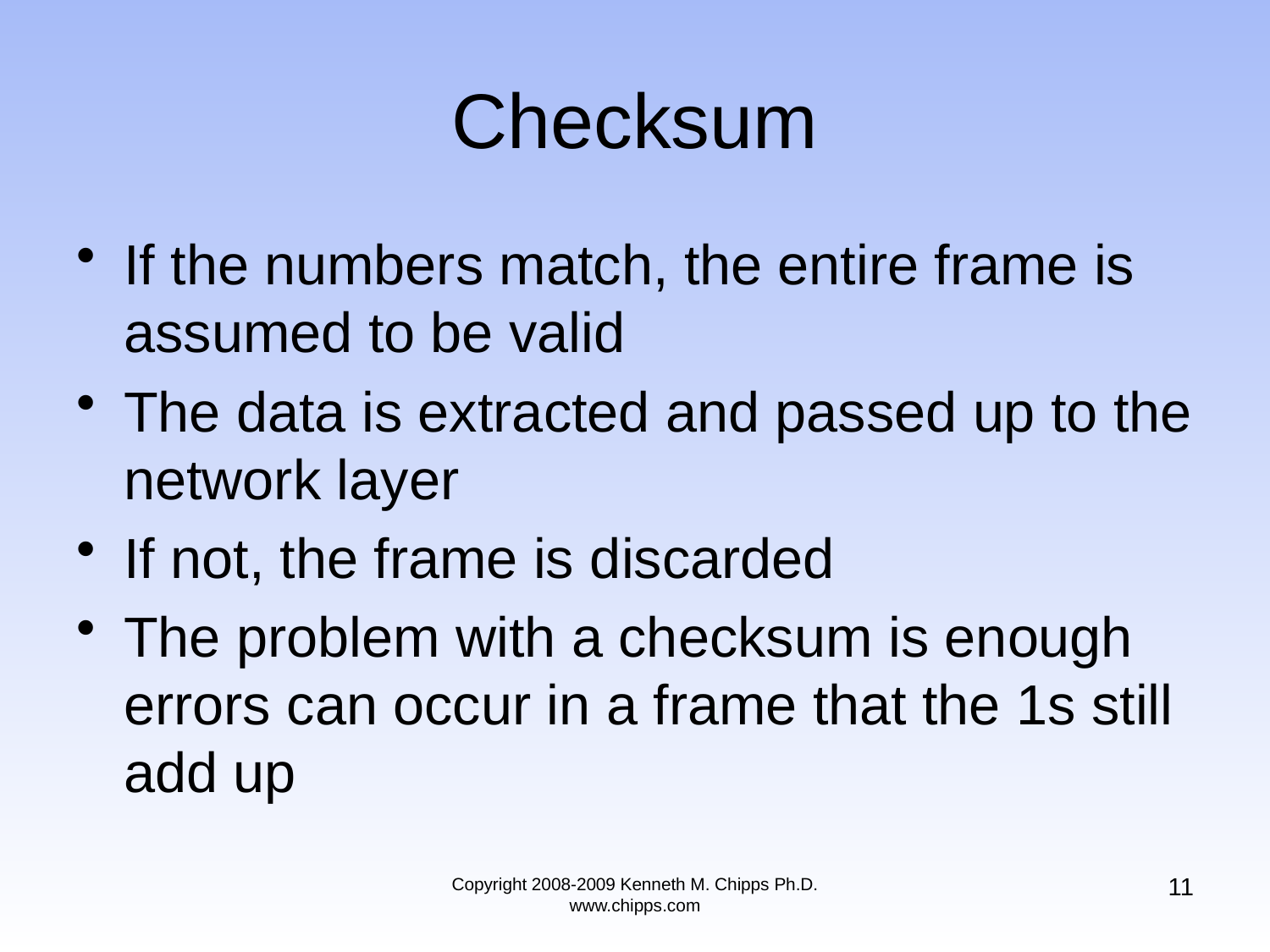

# Checksum
If the numbers match, the entire frame is assumed to be valid
The data is extracted and passed up to the network layer
If not, the frame is discarded
The problem with a checksum is enough errors can occur in a frame that the 1s still add up
11
Copyright 2008-2009 Kenneth M. Chipps Ph.D. www.chipps.com